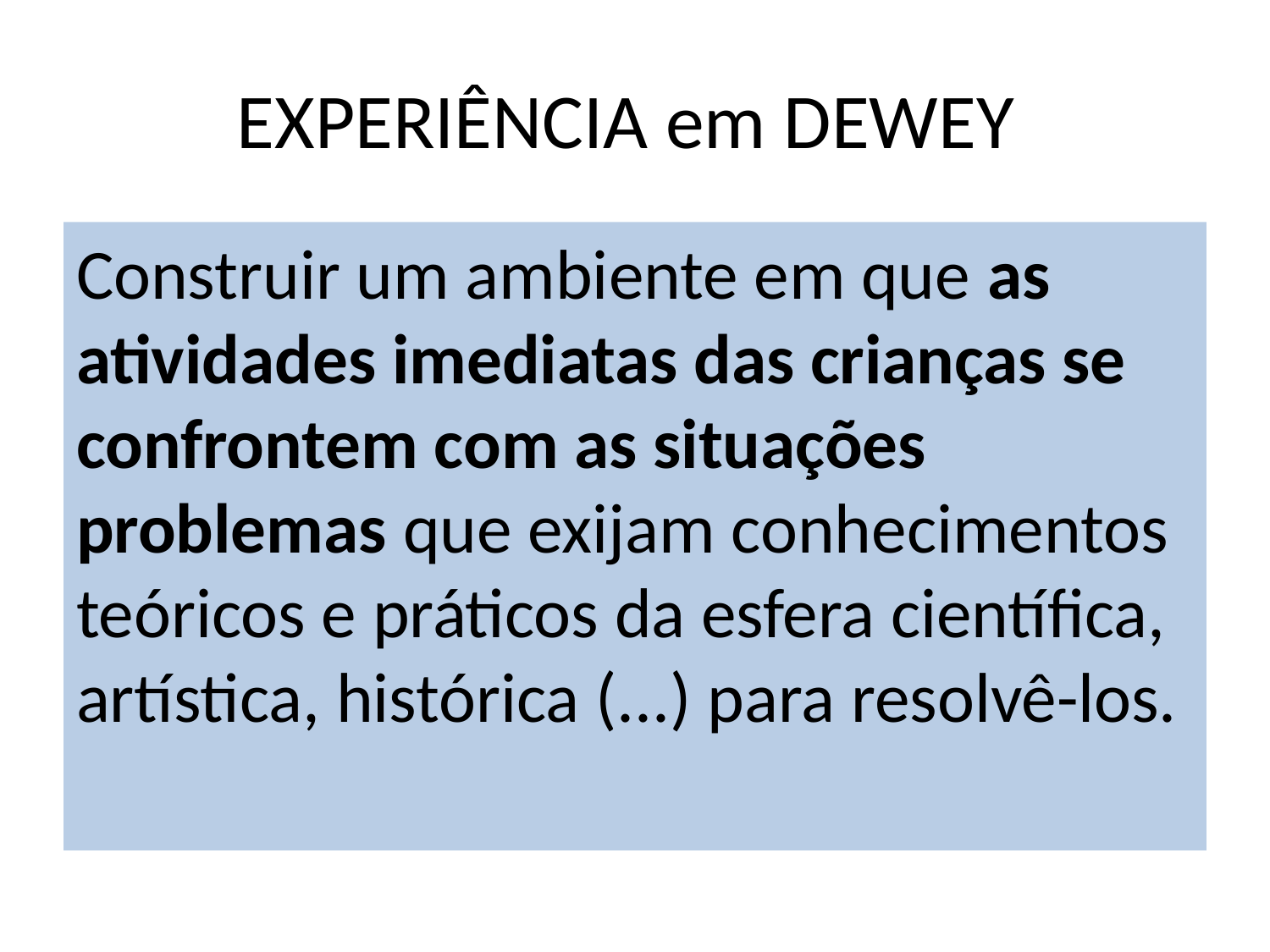

# EXPERIÊNCIA em DEWEY
Construir um ambiente em que as atividades imediatas das crianças se confrontem com as situações problemas que exijam conhecimentos teóricos e práticos da esfera científica, artística, histórica (...) para resolvê-los.